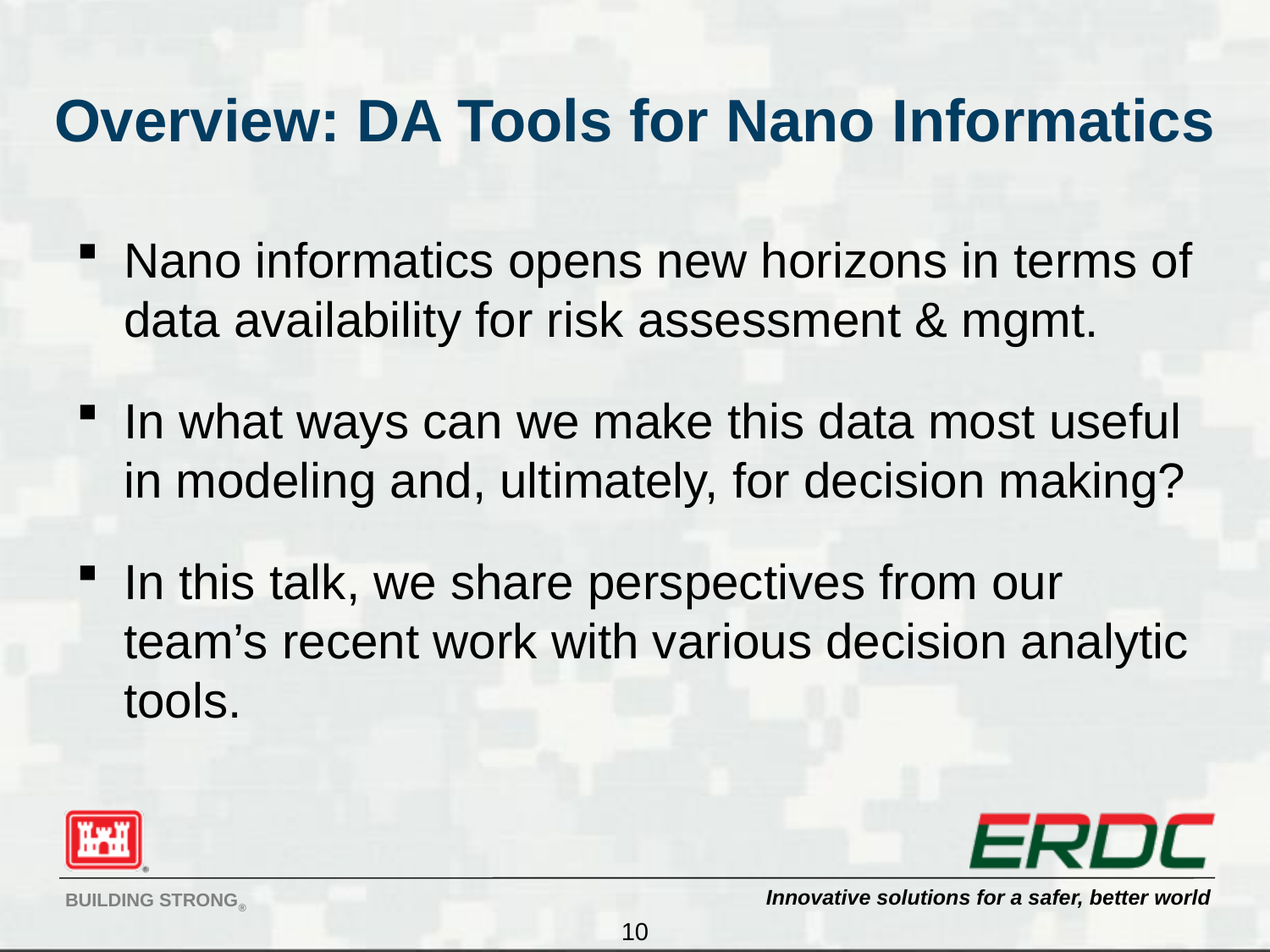

# Overview: DA Tools for Nano Informatics
Nano informatics opens new horizons in terms of data availability for risk assessment & mgmt.
In what ways can we make this data most useful in modeling and, ultimately, for decision making?
In this talk, we share perspectives from our team’s recent work with various decision analytic tools.
10